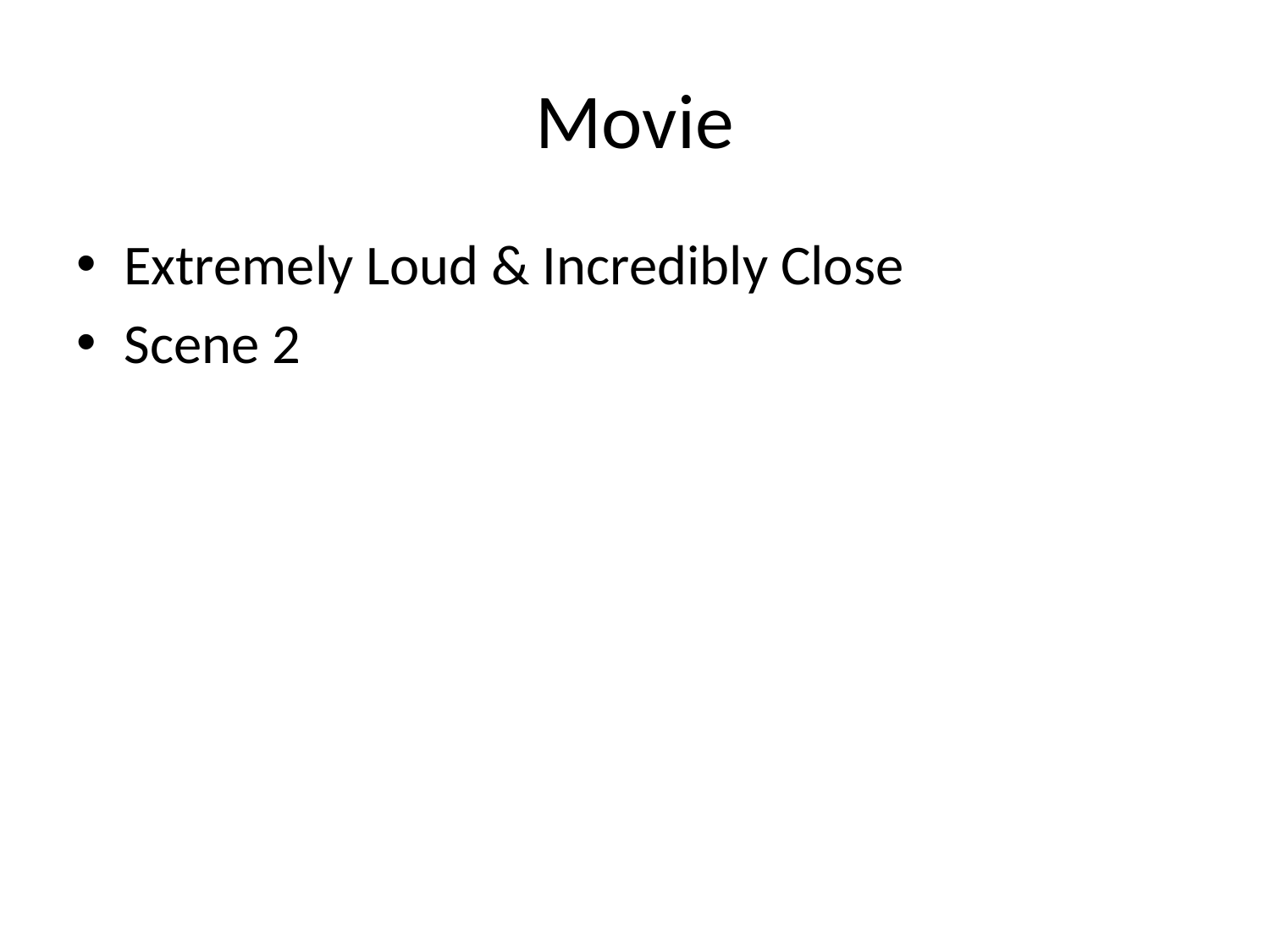

# Movie
Extremely Loud & Incredibly Close
Scene 2